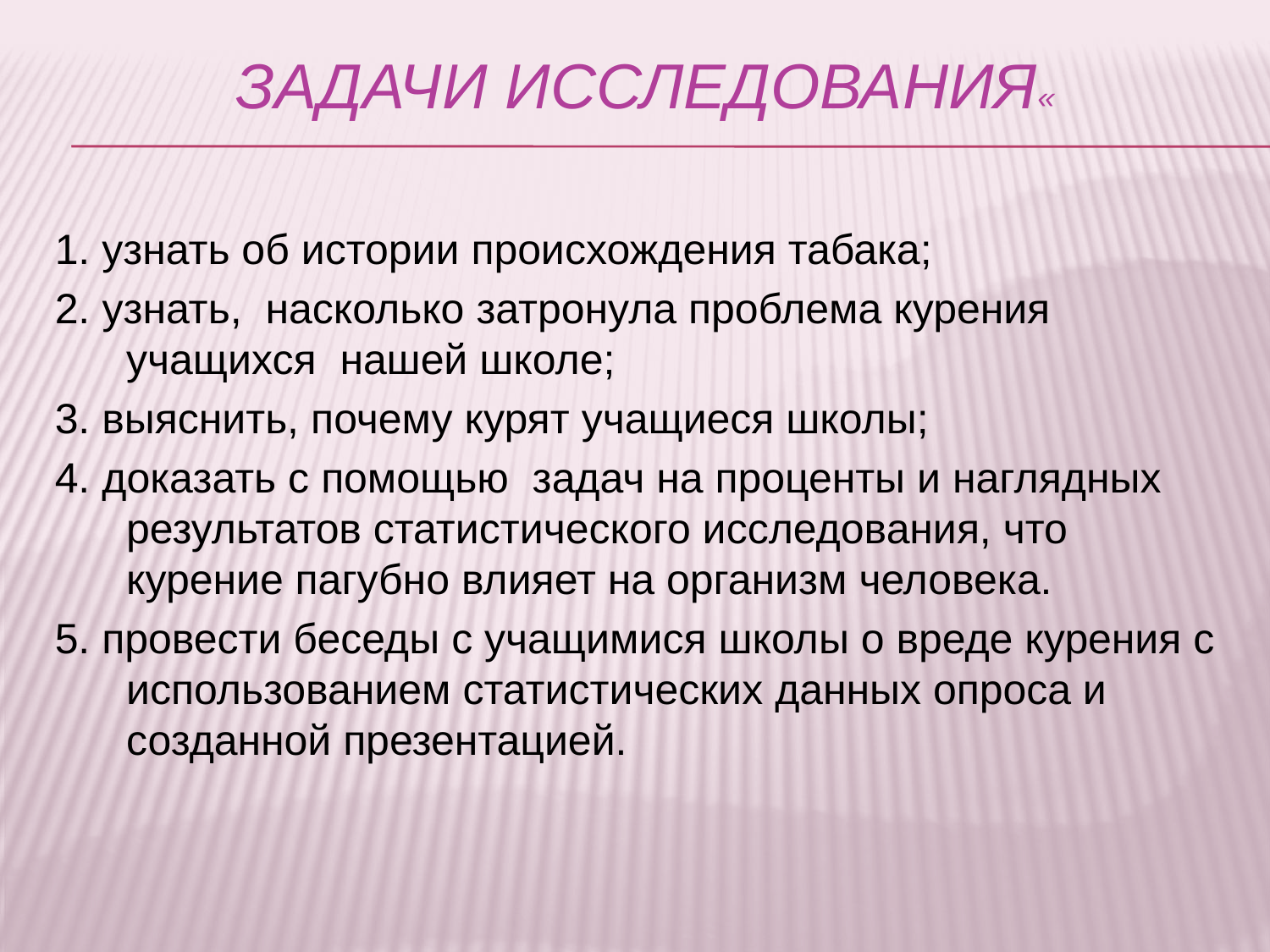

# Задачи исследования«
1. узнать об истории происхождения табака;
2. узнать,  насколько затронула проблема курения учащихся  нашей школе;
3. выяснить, почему курят учащиеся школы;
4. доказать с помощью  задач на проценты и наглядных результатов статистического исследования, что курение пагубно влияет на организм человека.
5. провести беседы с учащимися школы о вреде курения с использованием статистических данных опроса и созданной презентацией.